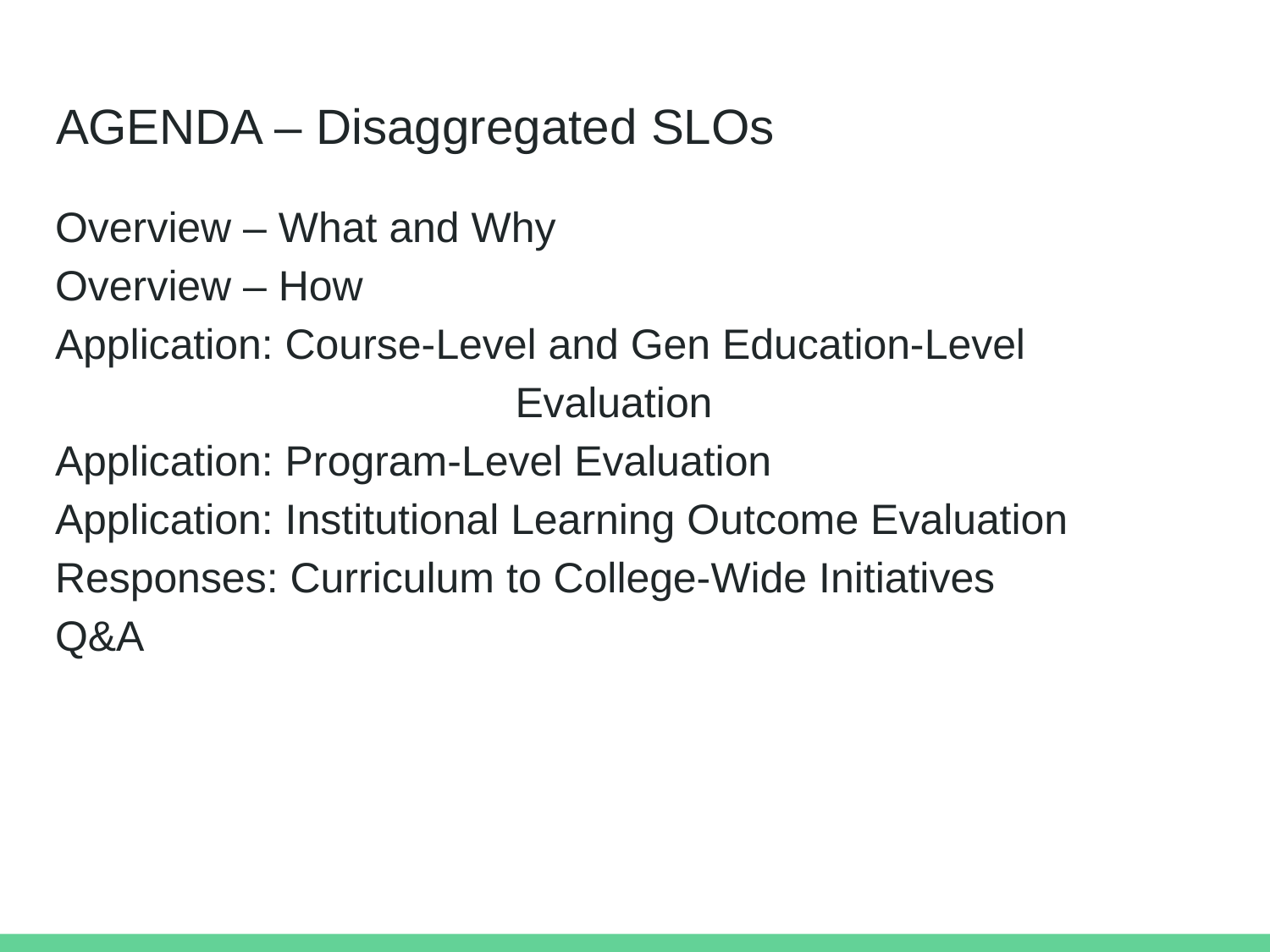

# AGENDA – Disaggregated SLOs
Overview – What and Why
Overview – How
Application: Course-Level and Gen Education-Level Evaluation
Application: Program-Level Evaluation
Application: Institutional Learning Outcome Evaluation
Responses: Curriculum to College-Wide Initiatives
Q&A